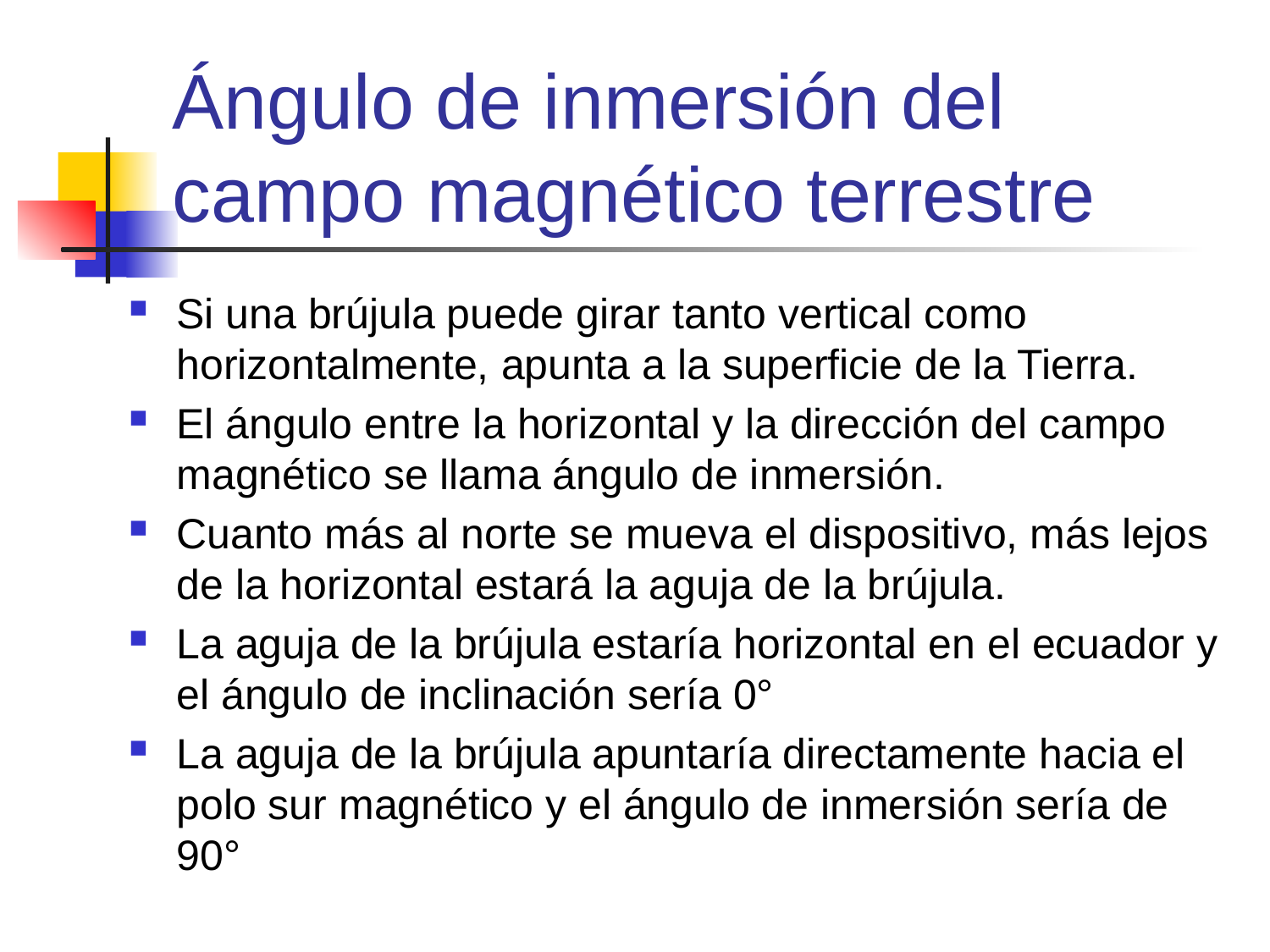

# Ángulo de inmersión del campo magnético terrestre
Si una brújula puede girar tanto vertical como horizontalmente, apunta a la superficie de la Tierra.
El ángulo entre la horizontal y la dirección del campo magnético se llama ángulo de inmersión.
Cuanto más al norte se mueva el dispositivo, más lejos de la horizontal estará la aguja de la brújula.
La aguja de la brújula estaría horizontal en el ecuador y el ángulo de inclinación sería 0°
La aguja de la brújula apuntaría directamente hacia el polo sur magnético y el ángulo de inmersión sería de 90°